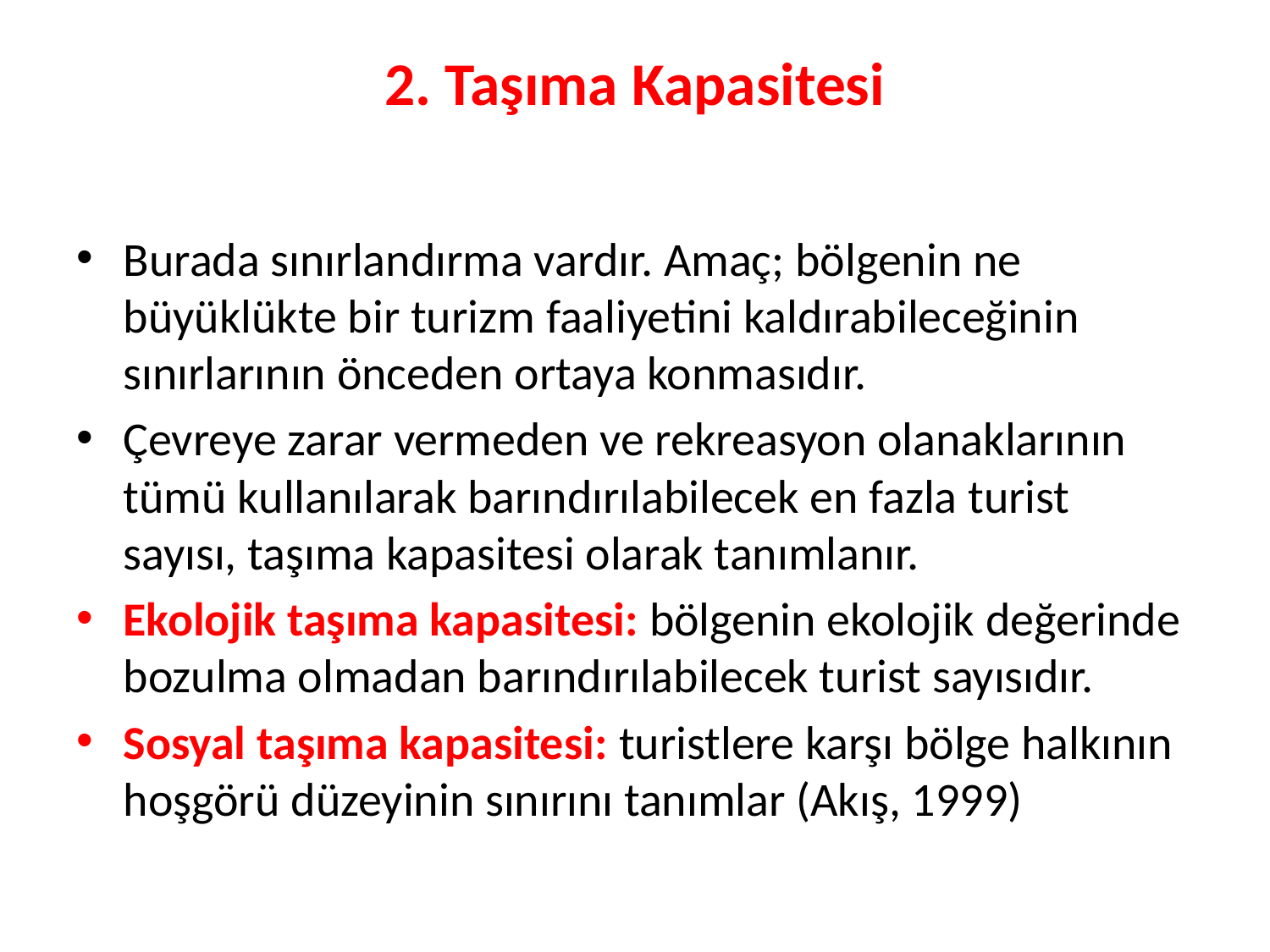

# 2. Taşıma Kapasitesi
Burada sınırlandırma vardır. Amaç; bölgenin ne büyüklükte bir turizm faaliyetini kaldırabileceğinin sınırlarının önceden ortaya konmasıdır.
Çevreye zarar vermeden ve rekreasyon olanaklarının tümü kullanılarak barındırılabilecek en fazla turist sayısı, taşıma kapasitesi olarak tanımlanır.
Ekolojik taşıma kapasitesi: bölgenin ekolojik değerinde bozulma olmadan barındırılabilecek turist sayısıdır.
Sosyal taşıma kapasitesi: turistlere karşı bölge halkının hoşgörü düzeyinin sınırını tanımlar (Akış, 1999)